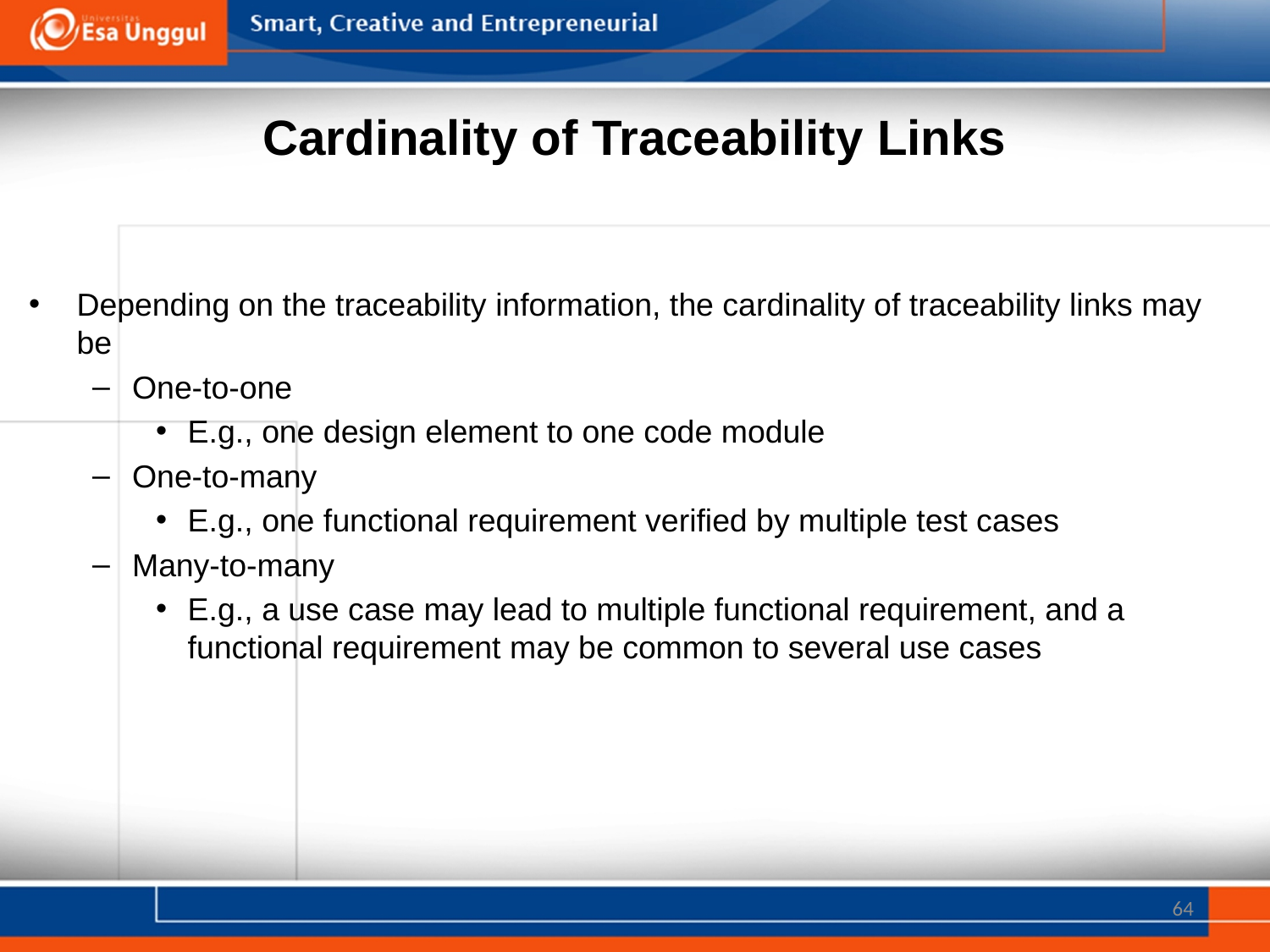

# Cardinality of Traceability Links
Depending on the traceability information, the cardinality of traceability links may be
One-to-one
E.g., one design element to one code module
One-to-many
E.g., one functional requirement verified by multiple test cases
Many-to-many
E.g., a use case may lead to multiple functional requirement, and a functional requirement may be common to several use cases

64